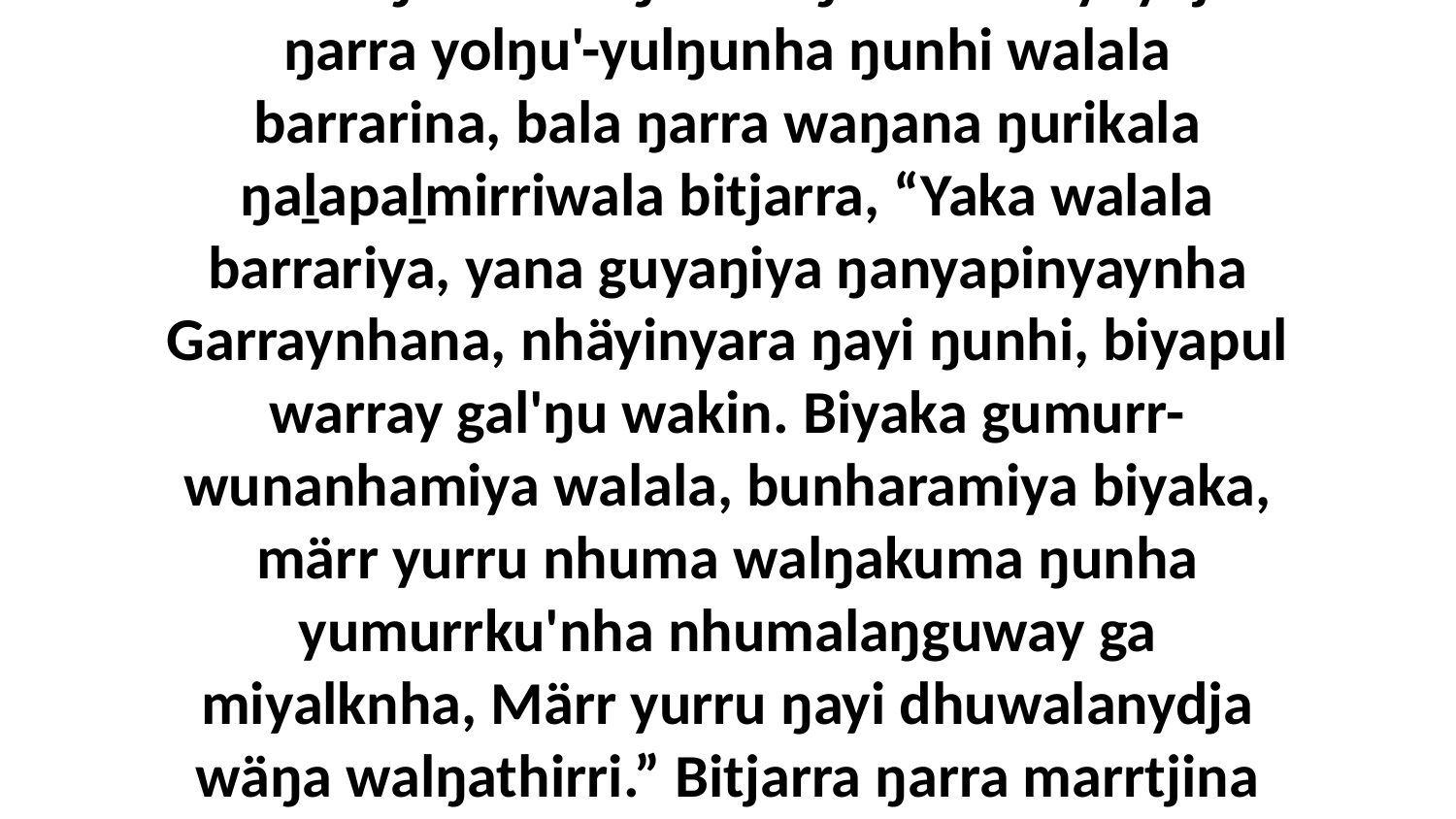

14 Bala ŋarra nhäŋalana ŋarrakuwaynydja ŋarra yolŋu'-yulŋunha ŋunhi walala barrarina, bala ŋarra waŋana ŋurikala ŋaḻapaḻmirriwala bitjarra, “Yaka walala barrariya, yana guyaŋiya ŋanyapinyaynha Garraynhana, nhäyinyara ŋayi ŋunhi, biyapul warray gal'ŋu wakin. Biyaka gumurr-wunanhamiya walala, bunharamiya biyaka, märr yurru nhuma walŋakuma ŋunha yumurrku'nha nhumalaŋguway ga miyalknha, Märr yurru ŋayi dhuwalanydja wäŋa walŋathirri.” Bitjarra ŋarra marrtjina ḻakaraŋalanydja ŋuripa ŋaḻapaḻmirriwanydja.